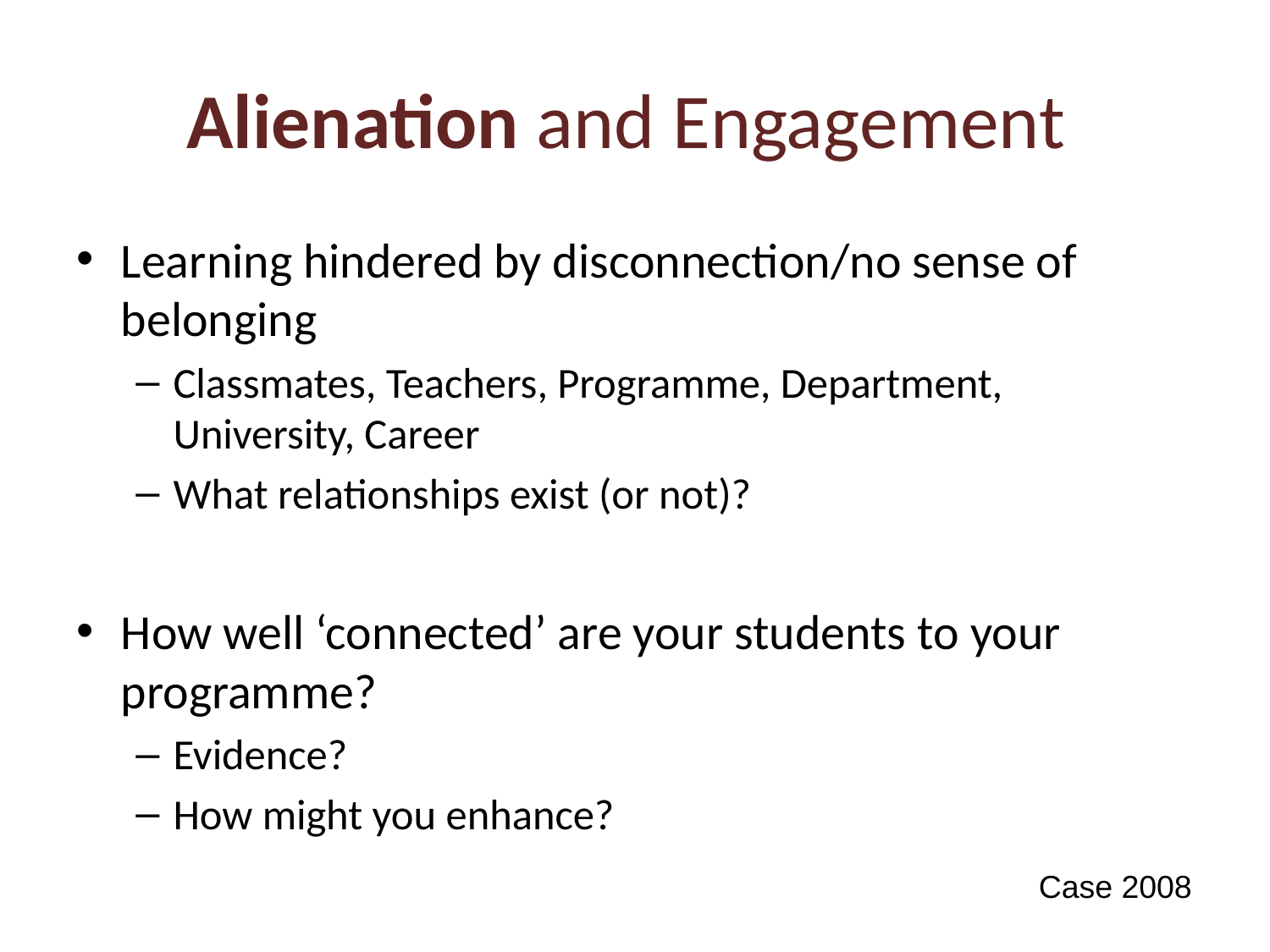

# Alienation and Engagement
Learning hindered by disconnection/no sense of belonging
Classmates, Teachers, Programme, Department, University, Career
What relationships exist (or not)?

How well ‘connected’ are your students to your programme?
Evidence?
How might you enhance?
Case 2008